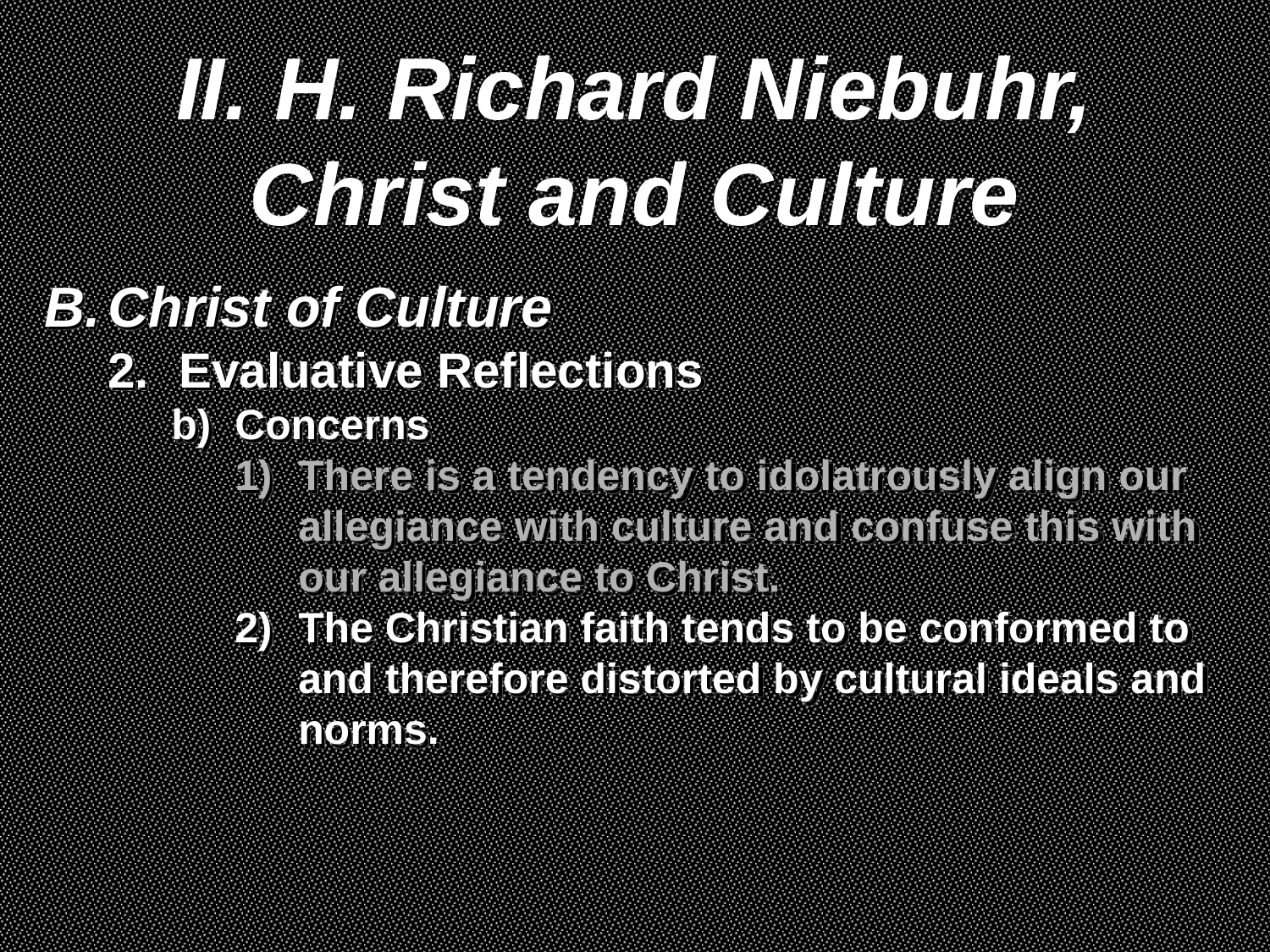

II. H. Richard Niebuhr,
Christ and Culture

Christ of Culture
Evaluative Reflections
Concerns
There is a tendency to idolatrously align our allegiance with culture and confuse this with our allegiance to Christ.
The Christian faith tends to be conformed to and therefore distorted by cultural ideals and norms.